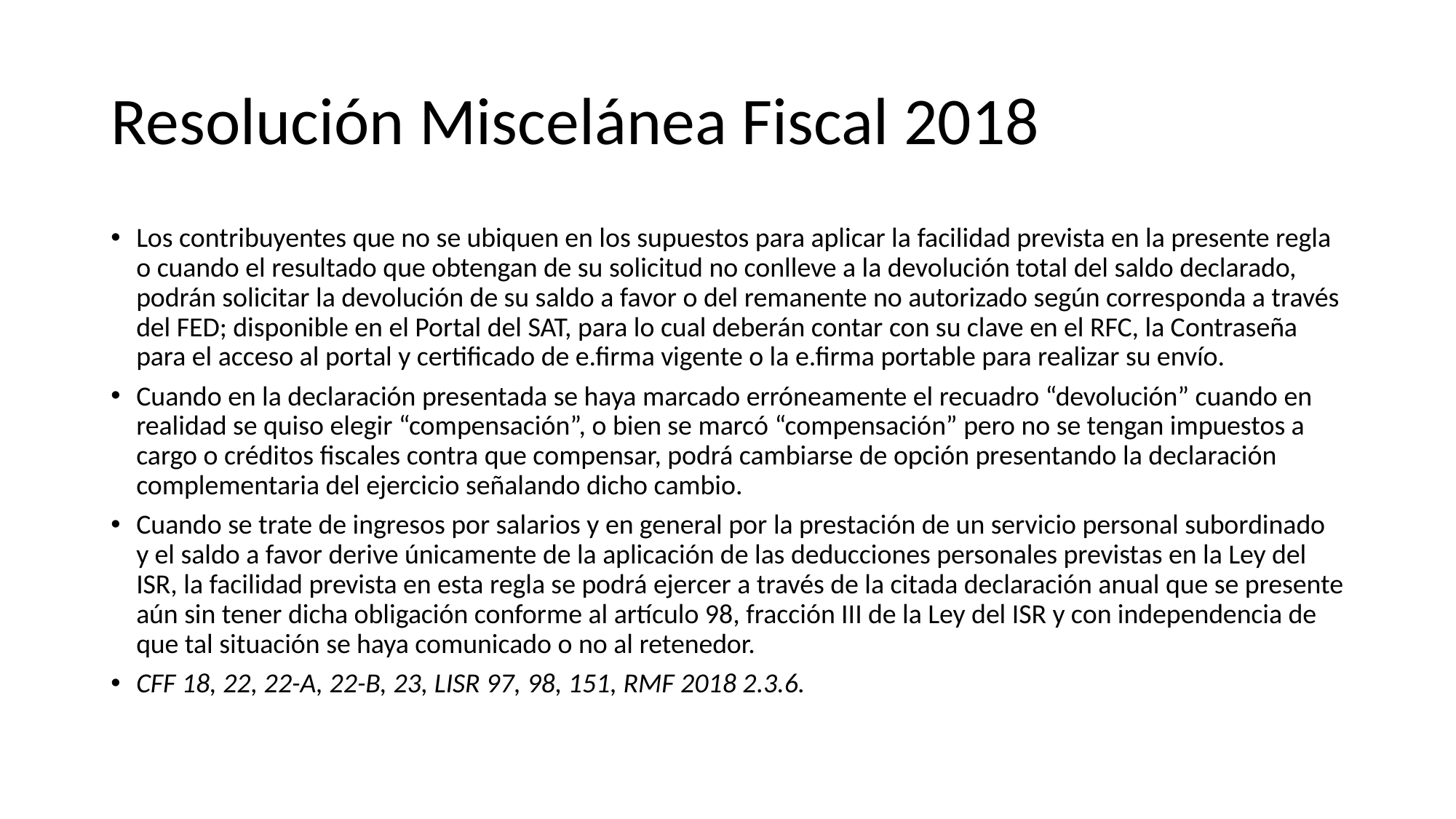

# Resolución Miscelánea Fiscal 2018
Los contribuyentes que no se ubiquen en los supuestos para aplicar la facilidad prevista en la presente regla o cuando el resultado que obtengan de su solicitud no conlleve a la devolución total del saldo declarado, podrán solicitar la devolución de su saldo a favor o del remanente no autorizado según corresponda a través del FED; disponible en el Portal del SAT, para lo cual deberán contar con su clave en el RFC, la Contraseña para el acceso al portal y certificado de e.firma vigente o la e.firma portable para realizar su envío.
Cuando en la declaración presentada se haya marcado erróneamente el recuadro “devolución” cuando en realidad se quiso elegir “compensación”, o bien se marcó “compensación” pero no se tengan impuestos a cargo o créditos fiscales contra que compensar, podrá cambiarse de opción presentando la declaración complementaria del ejercicio señalando dicho cambio.
Cuando se trate de ingresos por salarios y en general por la prestación de un servicio personal subordinado y el saldo a favor derive únicamente de la aplicación de las deducciones personales previstas en la Ley del ISR, la facilidad prevista en esta regla se podrá ejercer a través de la citada declaración anual que se presente aún sin tener dicha obligación conforme al artículo 98, fracción III de la Ley del ISR y con independencia de que tal situación se haya comunicado o no al retenedor.
CFF 18, 22, 22-A, 22-B, 23, LISR 97, 98, 151, RMF 2018 2.3.6.